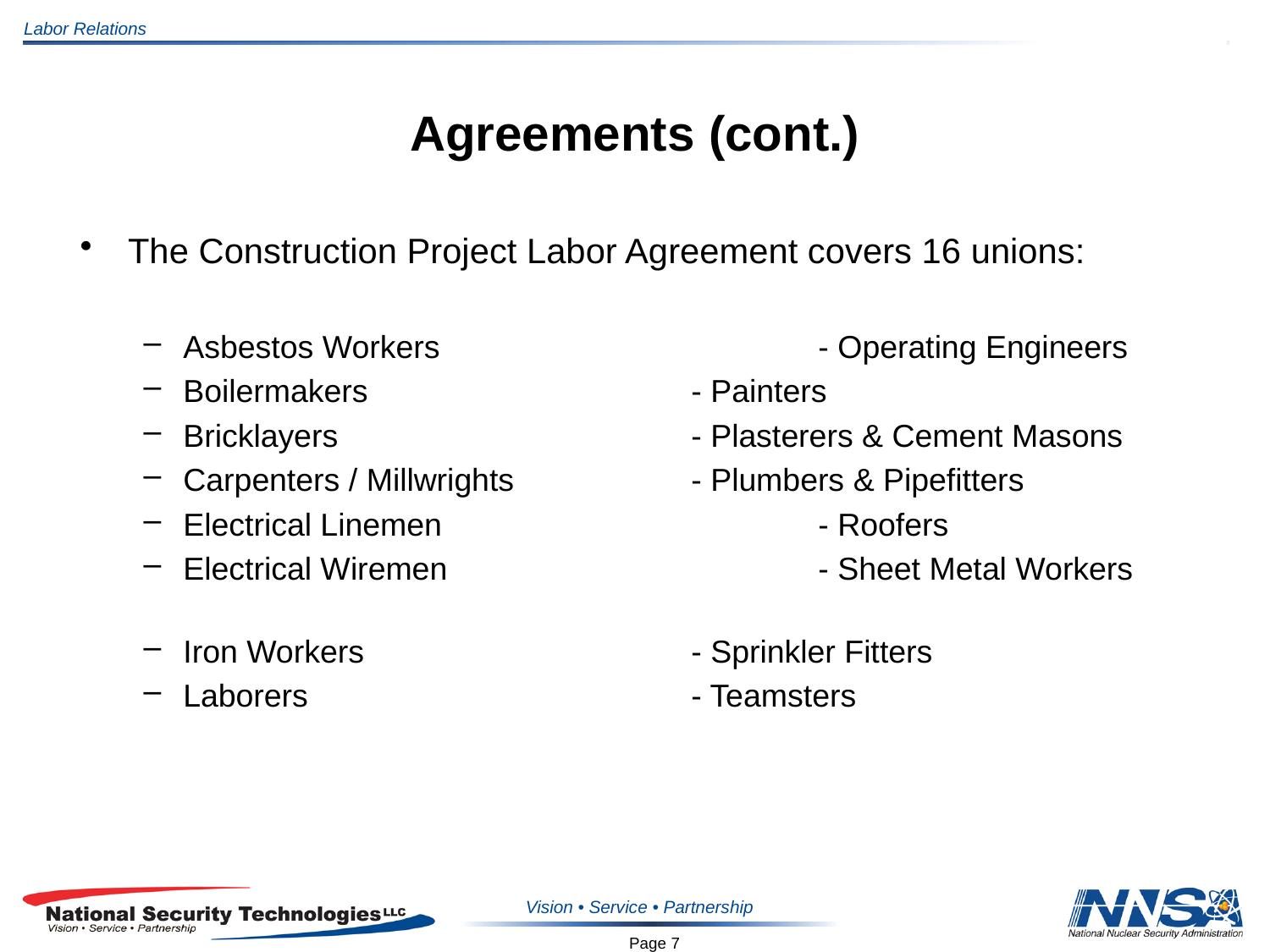

# Agreements (cont.)
The Construction Project Labor Agreement covers 16 unions:

Asbestos Workers			- Operating Engineers
Boilermakers			- Painters
Bricklayers			- Plasterers & Cement Masons
Carpenters / Millwrights 		- Plumbers & Pipefitters
Electrical Linemen 			- Roofers
Electrical Wiremen			- Sheet Metal Workers
Iron Workers			- Sprinkler Fitters
Laborers				- Teamsters
Vision • Service • Partnership